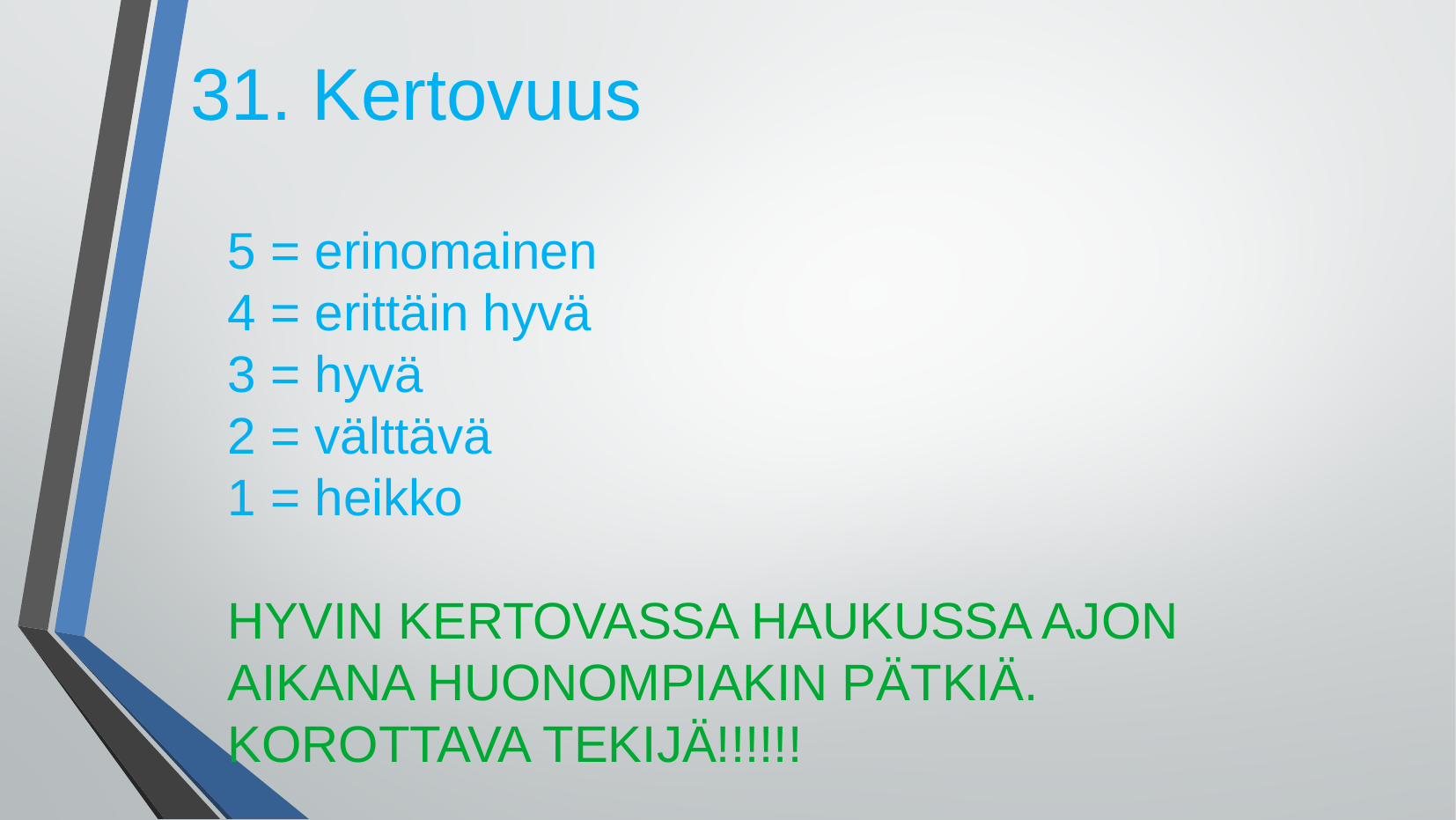

31. Kertovuus

5 = erinomainen
4 = erittäin hyvä
3 = hyvä
2 = välttävä
1 = heikko

HYVIN KERTOVASSA HAUKUSSA AJON AIKANA HUONOMPIAKIN PÄTKIÄ.
KOROTTAVA TEKIJÄ!!!!!!